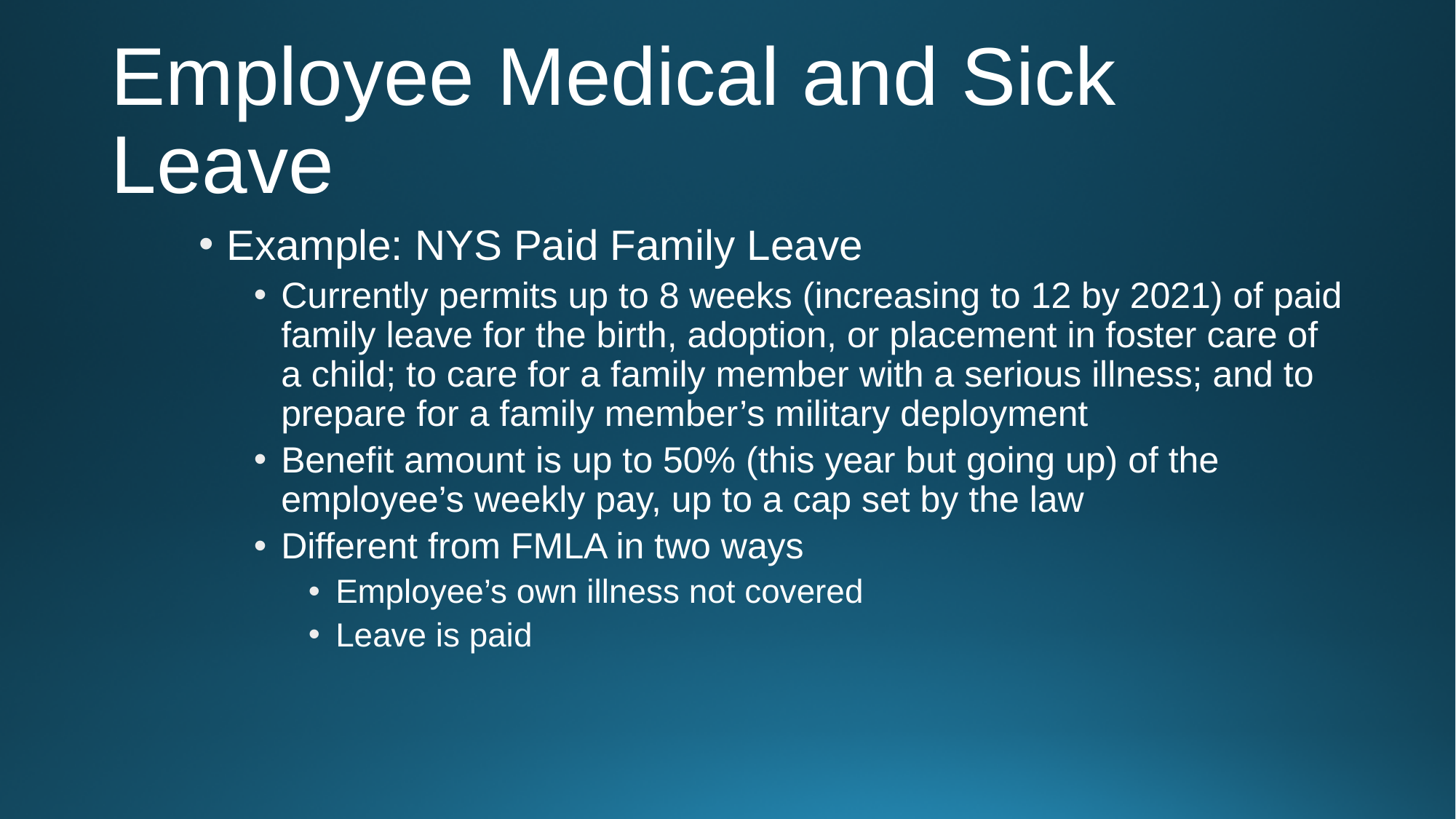

# Employee Medical and Sick Leave
Example: NYS Paid Family Leave
Currently permits up to 8 weeks (increasing to 12 by 2021) of paid family leave for the birth, adoption, or placement in foster care of a child; to care for a family member with a serious illness; and to prepare for a family member’s military deployment
Benefit amount is up to 50% (this year but going up) of the employee’s weekly pay, up to a cap set by the law
Different from FMLA in two ways
Employee’s own illness not covered
Leave is paid